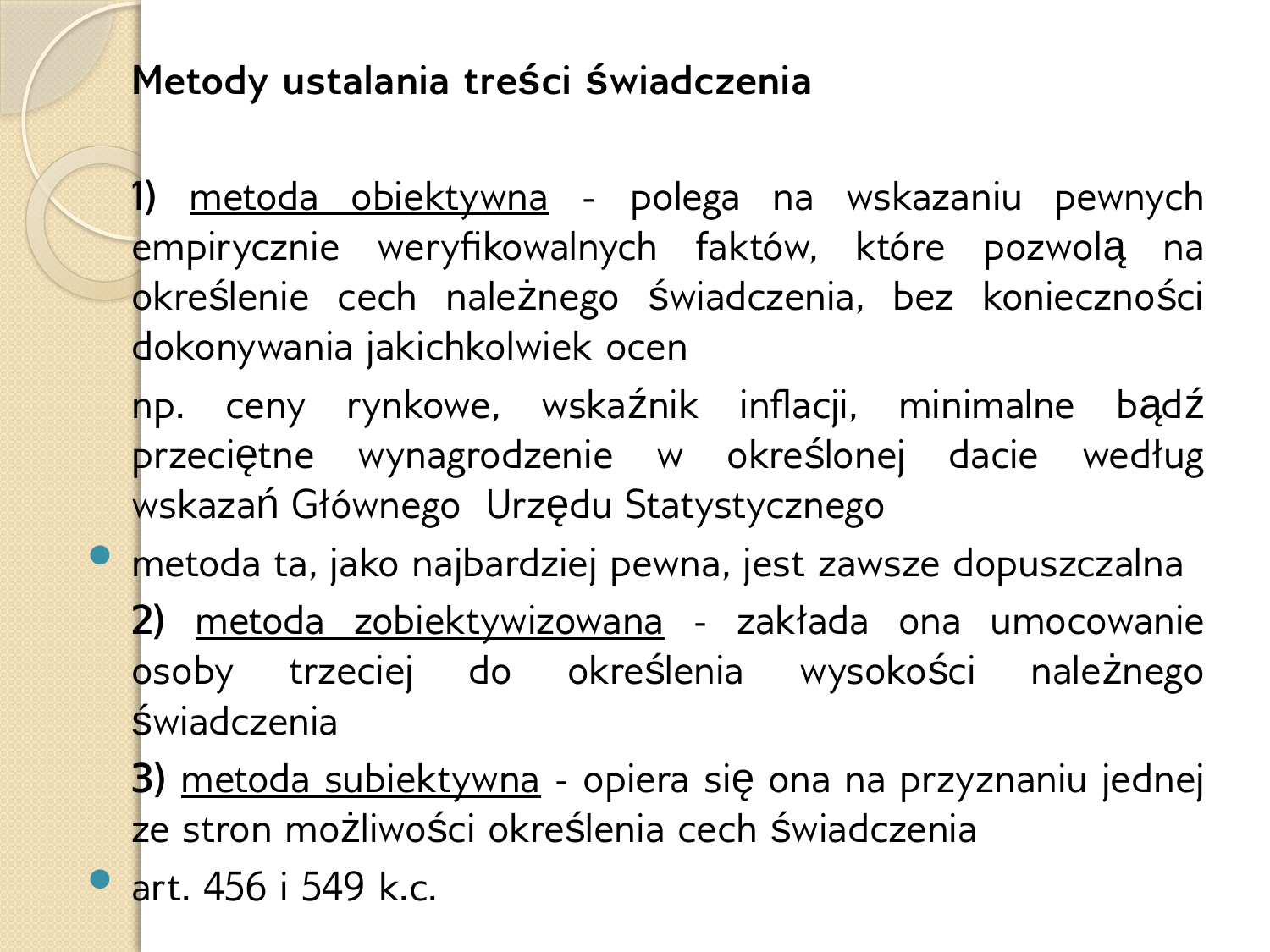

Metody ustalania treści świadczenia

	1) metoda obiektywna - polega na wskazaniu pewnych empirycznie weryfikowalnych faktów, które pozwolą na określenie cech należnego świadczenia, bez konieczności dokonywania jakichkolwiek ocen
	np. ceny rynkowe, wskaźnik inflacji, minimalne bądź przeciętne wynagrodzenie w określonej dacie według wskazań Głównego  Urzędu Statystycznego
metoda ta, jako najbardziej pewna, jest zawsze dopuszczalna
	2) metoda zobiektywizowana - zakłada ona umocowanie osoby trzeciej do określenia wysokości należnego świadczenia
	3) metoda subiektywna - opiera się ona na przyznaniu jednej ze stron możliwości określenia cech świadczenia
art. 456 i 549 k.c.